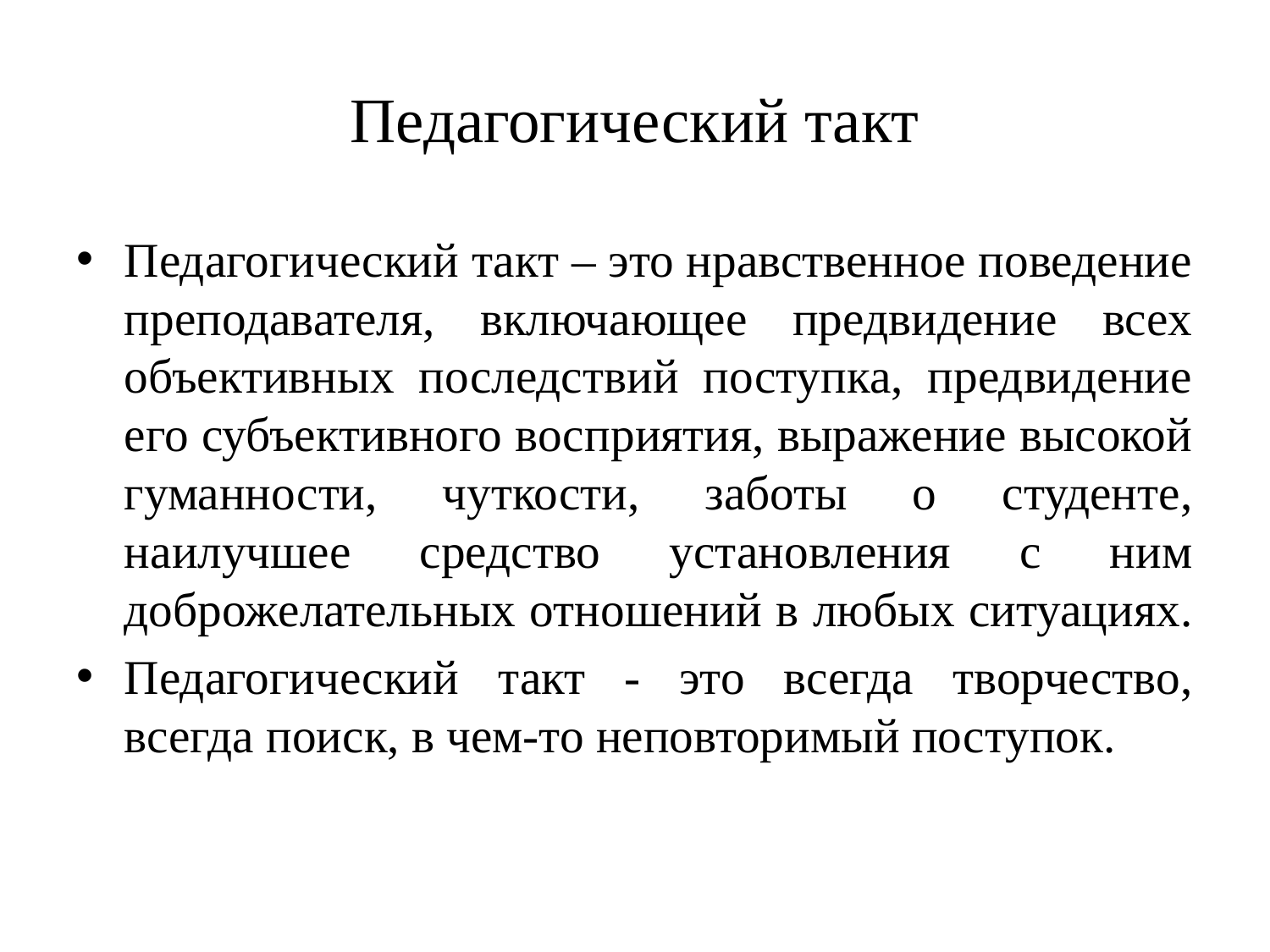

# Педагогический такт
Педагогический такт – это нравственное поведение преподавателя, включающее предвидение всех объективных последствий поступка, предвидение его субъективного восприятия, выражение высокой гуманности, чуткости, заботы о студенте, наилучшее средство установления с ним доброжелательных отношений в любых ситуациях.
Педагогический такт - это всегда творчество, всегда поиск, в чем-то неповторимый поступок.